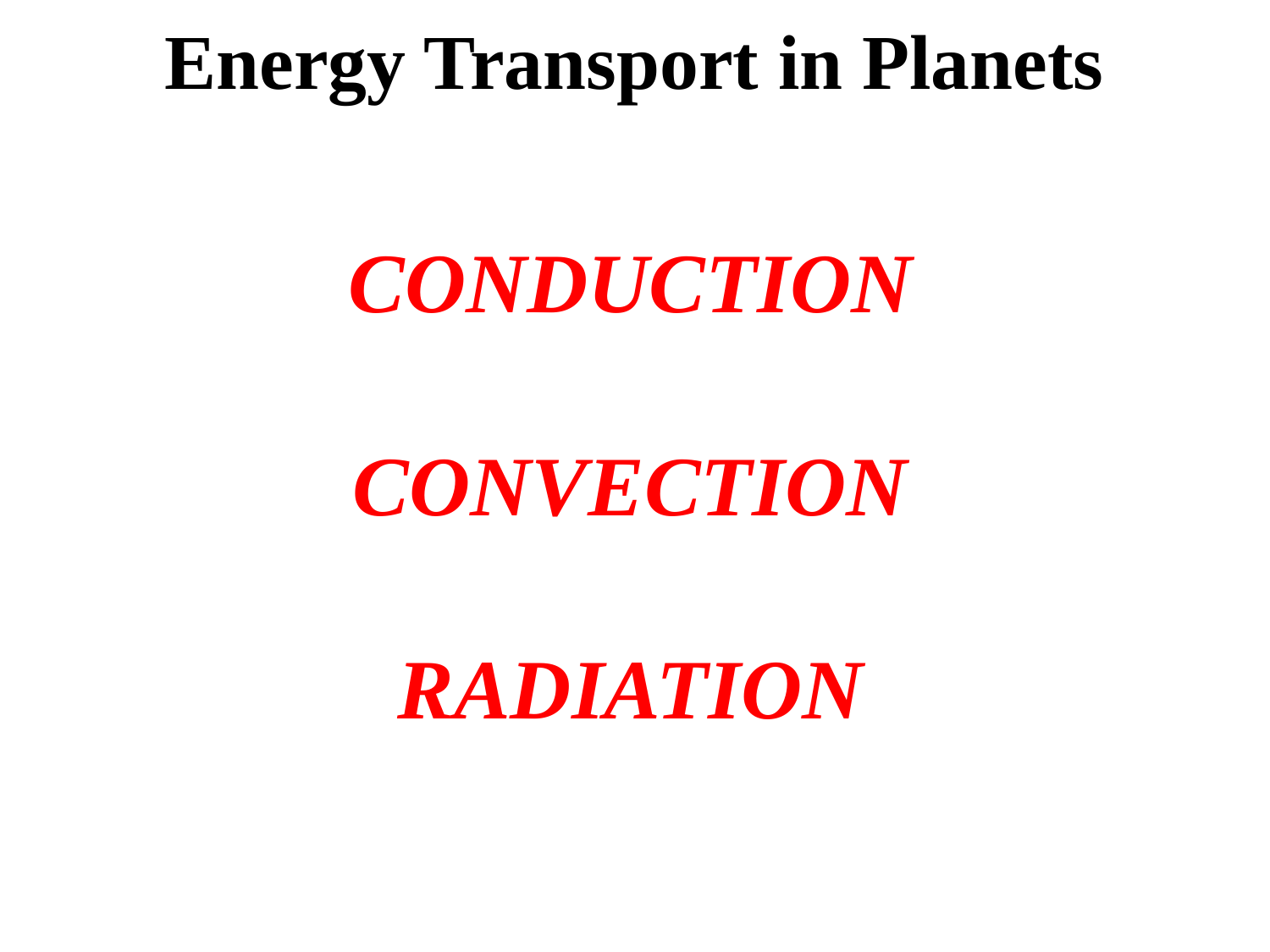

# Energy Transport in Planets
CONDUCTION

CONVECTION

RADIATION